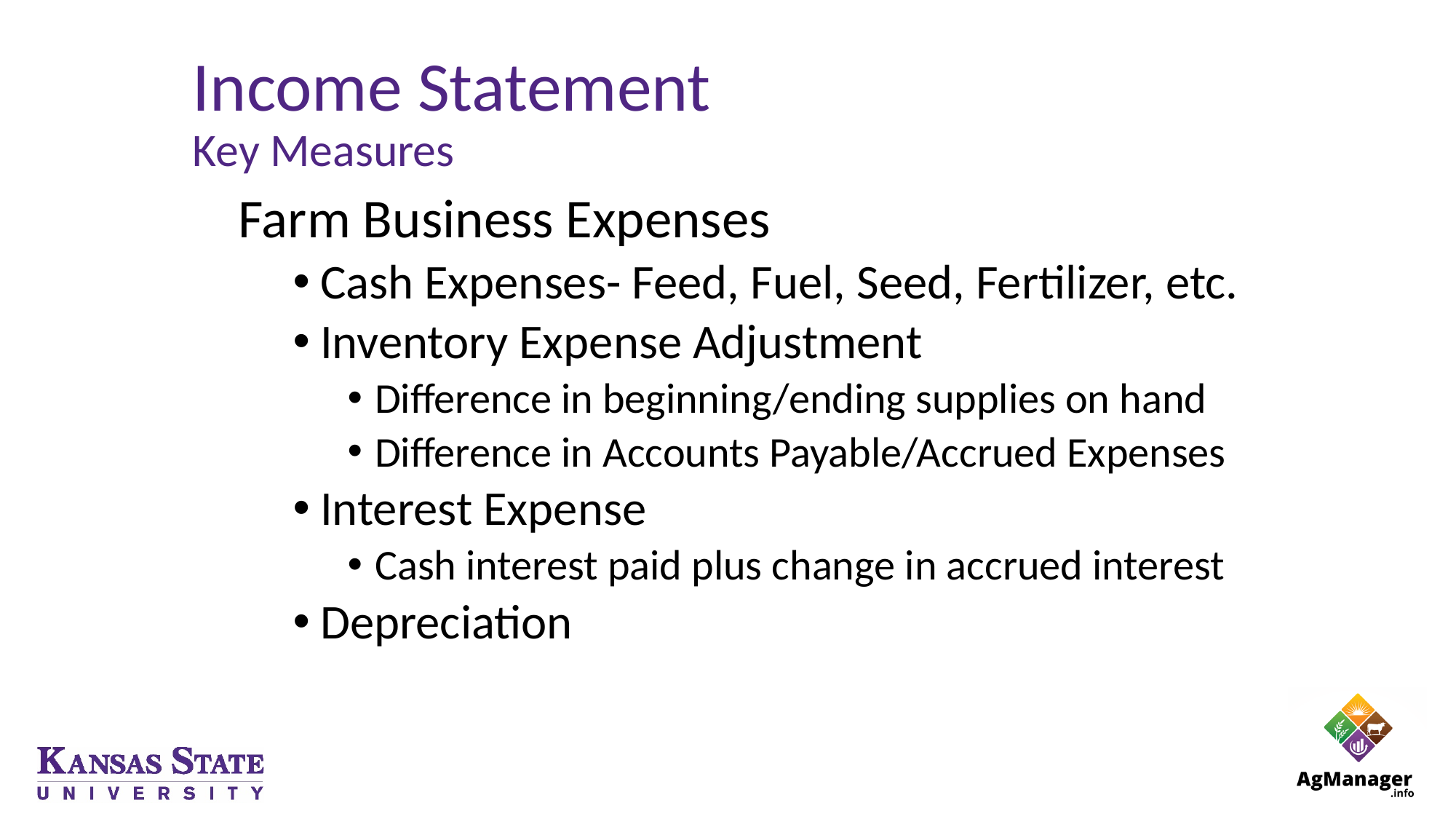

# Income Statement Key Measures
Farm Business Expenses
Cash Expenses- Feed, Fuel, Seed, Fertilizer, etc.
Inventory Expense Adjustment
Difference in beginning/ending supplies on hand
Difference in Accounts Payable/Accrued Expenses
Interest Expense
Cash interest paid plus change in accrued interest
Depreciation